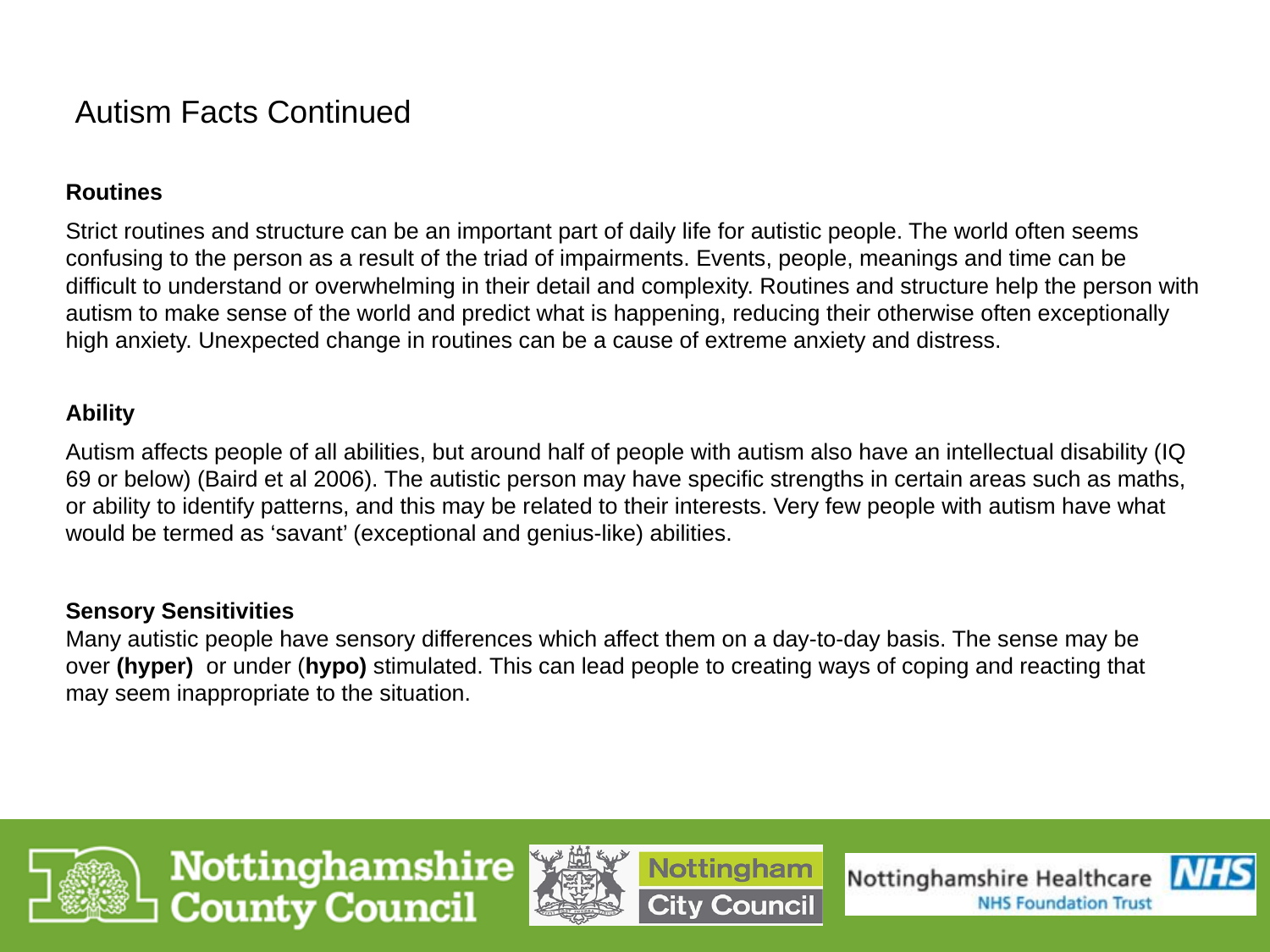

Autism Facts Continued

Routines
Strict routines and structure can be an important part of daily life for autistic people. The world often seems confusing to the person as a result of the triad of impairments. Events, people, meanings and time can be difficult to understand or overwhelming in their detail and complexity. Routines and structure help the person with autism to make sense of the world and predict what is happening, reducing their otherwise often exceptionally high anxiety. Unexpected change in routines can be a cause of extreme anxiety and distress.
Ability
Autism affects people of all abilities, but around half of people with autism also have an intellectual disability (IQ 69 or below) (Baird et al 2006). The autistic person may have specific strengths in certain areas such as maths, or ability to identify patterns, and this may be related to their interests. Very few people with autism have what would be termed as ‘savant’ (exceptional and genius-like) abilities.
Sensory Sensitivities
Many autistic people have sensory differences which affect them on a day-to-day basis. The sense may be over (hyper)  or under (hypo) stimulated. This can lead people to creating ways of coping and reacting that may seem inappropriate to the situation.